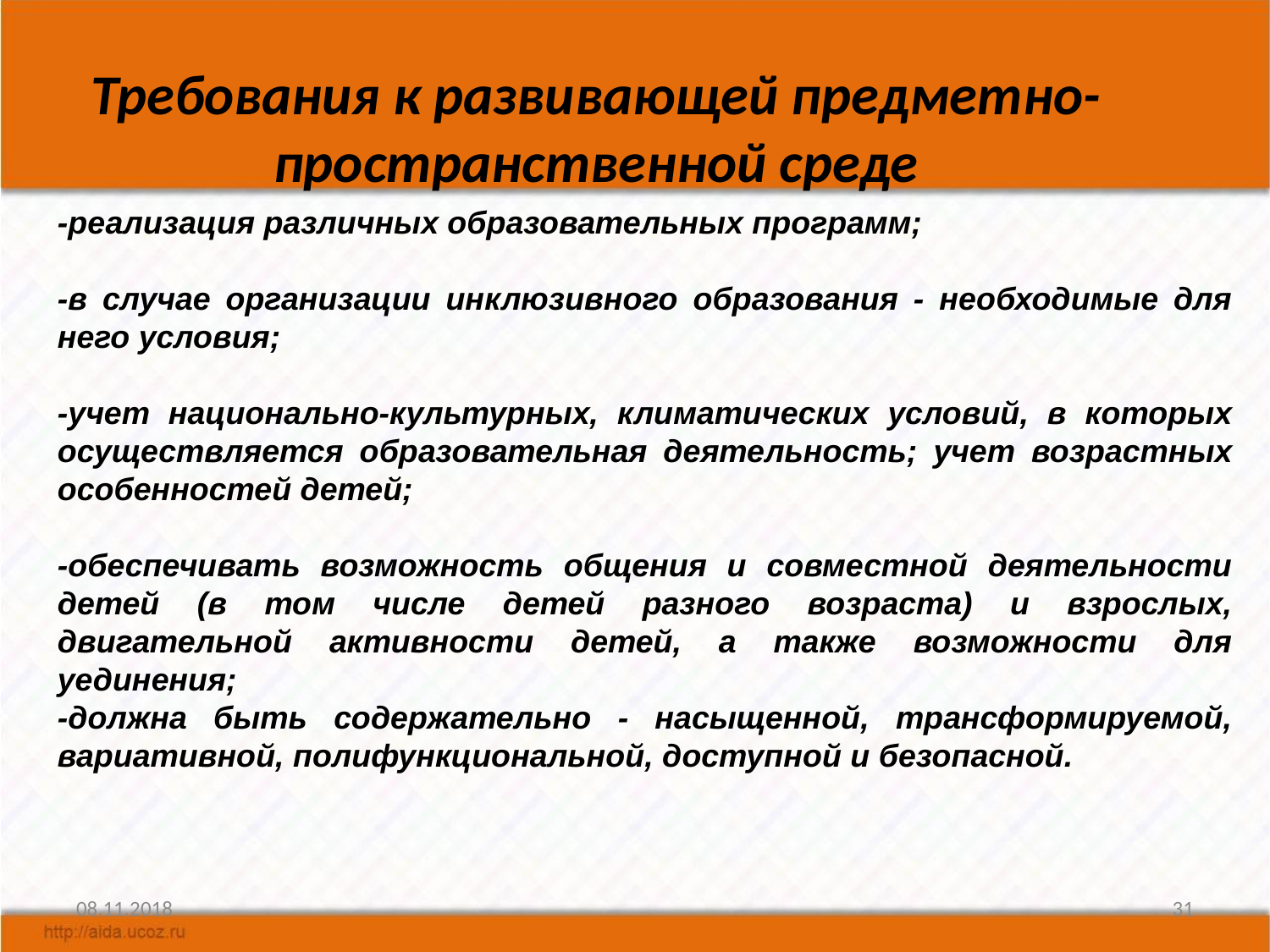

# Требования к развивающей предметно-пространственной среде
-реализация различных образовательных программ;

-в случае организации инклюзивного образования - необходимые для него условия;

-учет национально-культурных, климатических условий, в которых осуществляется образовательная деятельность; учет возрастных особенностей детей;

-обеспечивать возможность общения и совместной деятельности детей (в том числе детей разного возраста) и взрослых, двигательной активности детей, а также возможности для уединения;
-должна быть содержательно - насыщенной, трансформируемой, вариативной, полифункциональной, доступной и безопасной.

08.11.2018
31